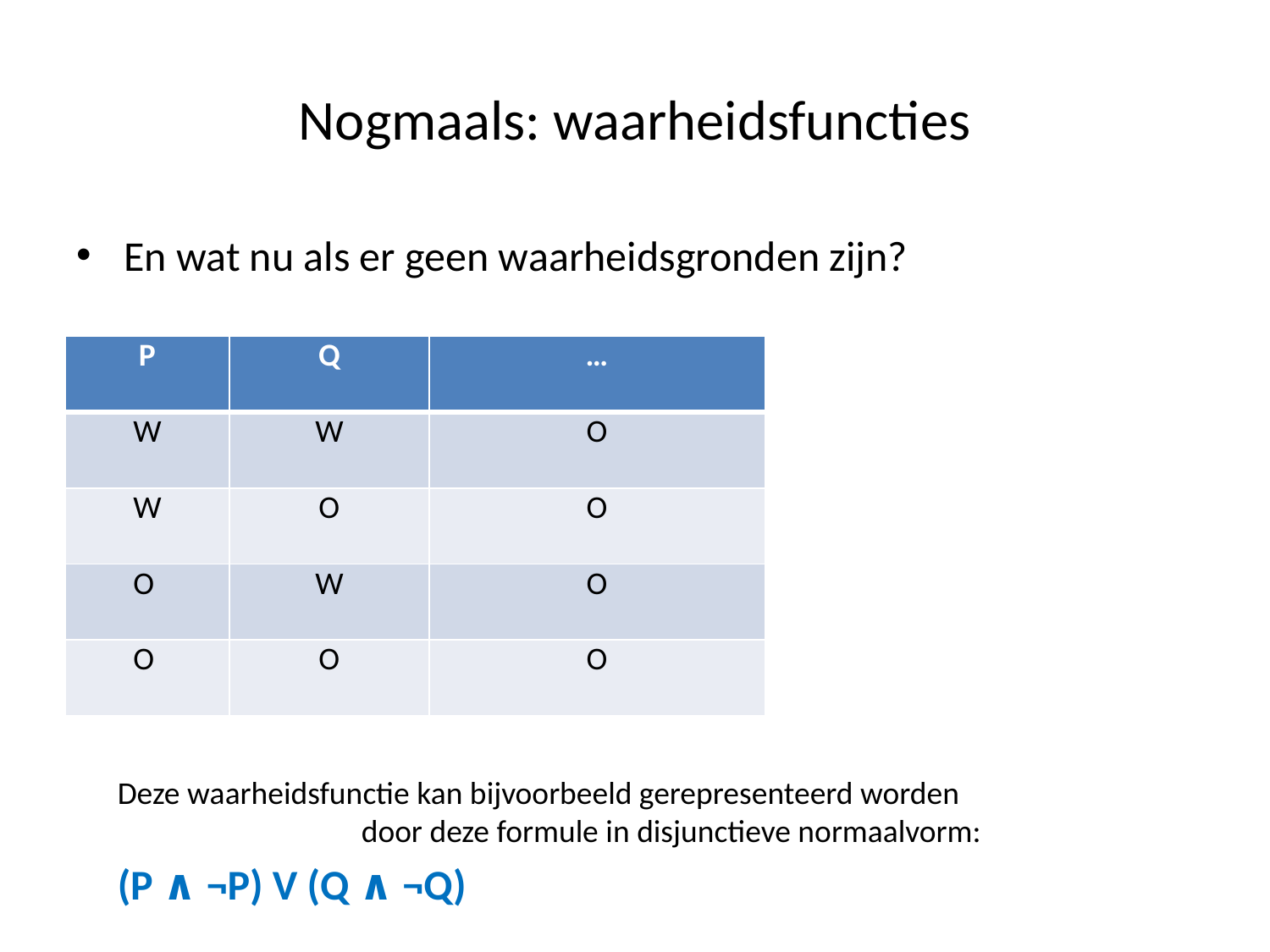

# Nogmaals: waarheidsfuncties
En wat nu als er geen waarheidsgronden zijn?
| P | Q | … |
| --- | --- | --- |
| W | W | O |
| W | O | O |
| O | W | O |
| O | O | O |
Deze waarheidsfunctie kan bijvoorbeeld gerepresenteerd worden                                           door deze formule in disjunctieve normaalvorm:
(P ∧ ¬P) V (Q ∧ ¬Q)